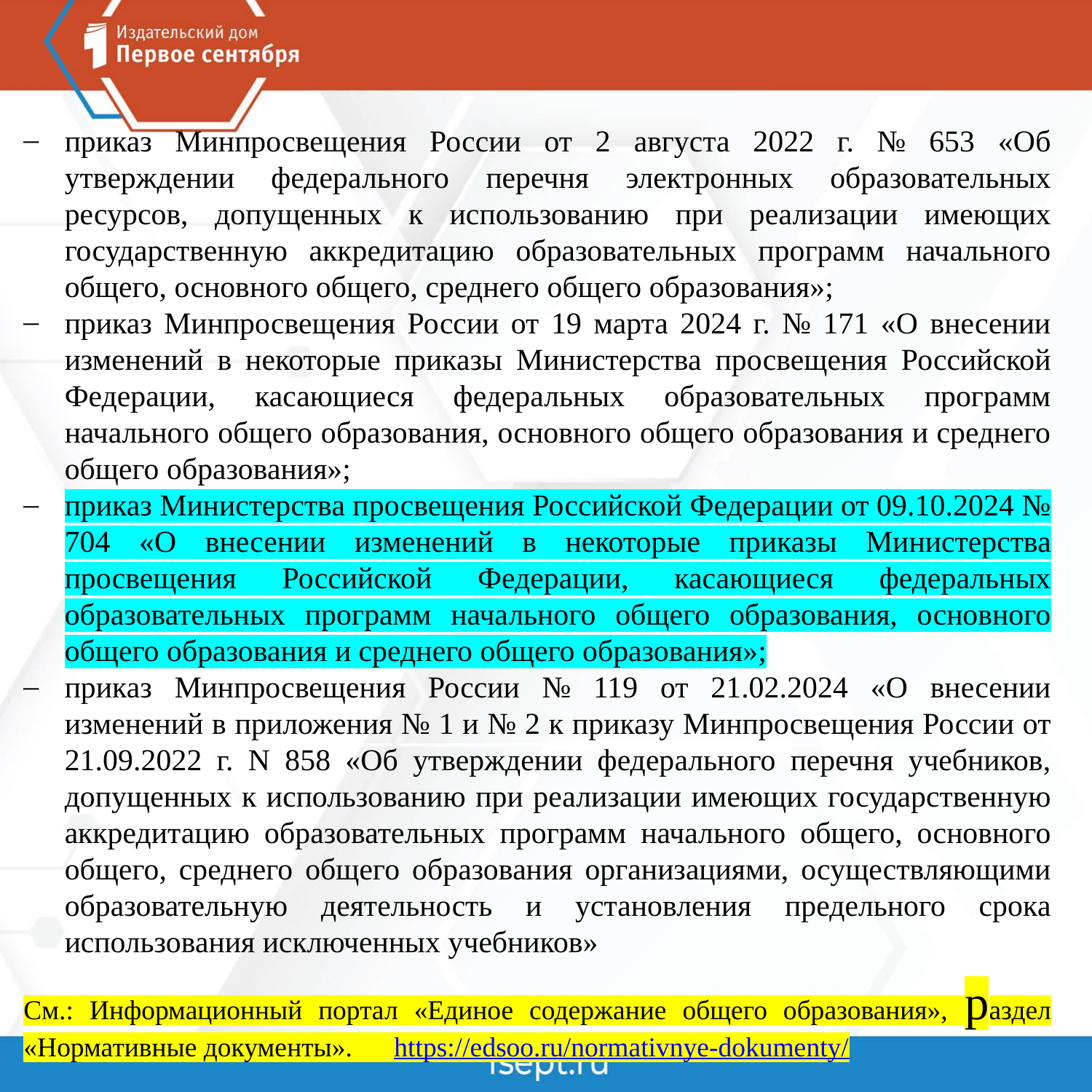

приказ Минпросвещения России от 2 августа 2022 г. № 653 «Об утверждении федерального перечня электронных образовательных ресурсов, допущенных к использованию при реализации имеющих государственную аккредитацию образовательных программ начального общего, основного общего, среднего общего образования»;
приказ Минпросвещения России от 19 марта 2024 г. № 171 «О внесении изменений в некоторые приказы Министерства просвещения Российской Федерации, касающиеся федеральных образовательных программ начального общего образования, основного общего образования и среднего общего образования»;
приказ Министерства просвещения Российской Федерации от 09.10.2024 № 704 «О внесении изменений в некоторые приказы Министерства просвещения Российской Федерации, касающиеся федеральных образовательных программ начального общего образования, основного общего образования и среднего общего образования»;
приказ Минпросвещения России № 119 от 21.02.2024 «О внесении изменений в приложения № 1 и № 2 к приказу Минпросвещения России от 21.09.2022 г. N 858 «Об утверждении федерального перечня учебников, допущенных к использованию при реализации имеющих государственную аккредитацию образовательных программ начального общего, основного общего, среднего общего образования организациями, осуществляющими образовательную деятельность и установления предельного срока использования исключенных учебников»
См.: Информационный портал «Единое содержание общего образования», раздел «Нормативные документы».      https://edsoo.ru/normativnye-dokumenty/